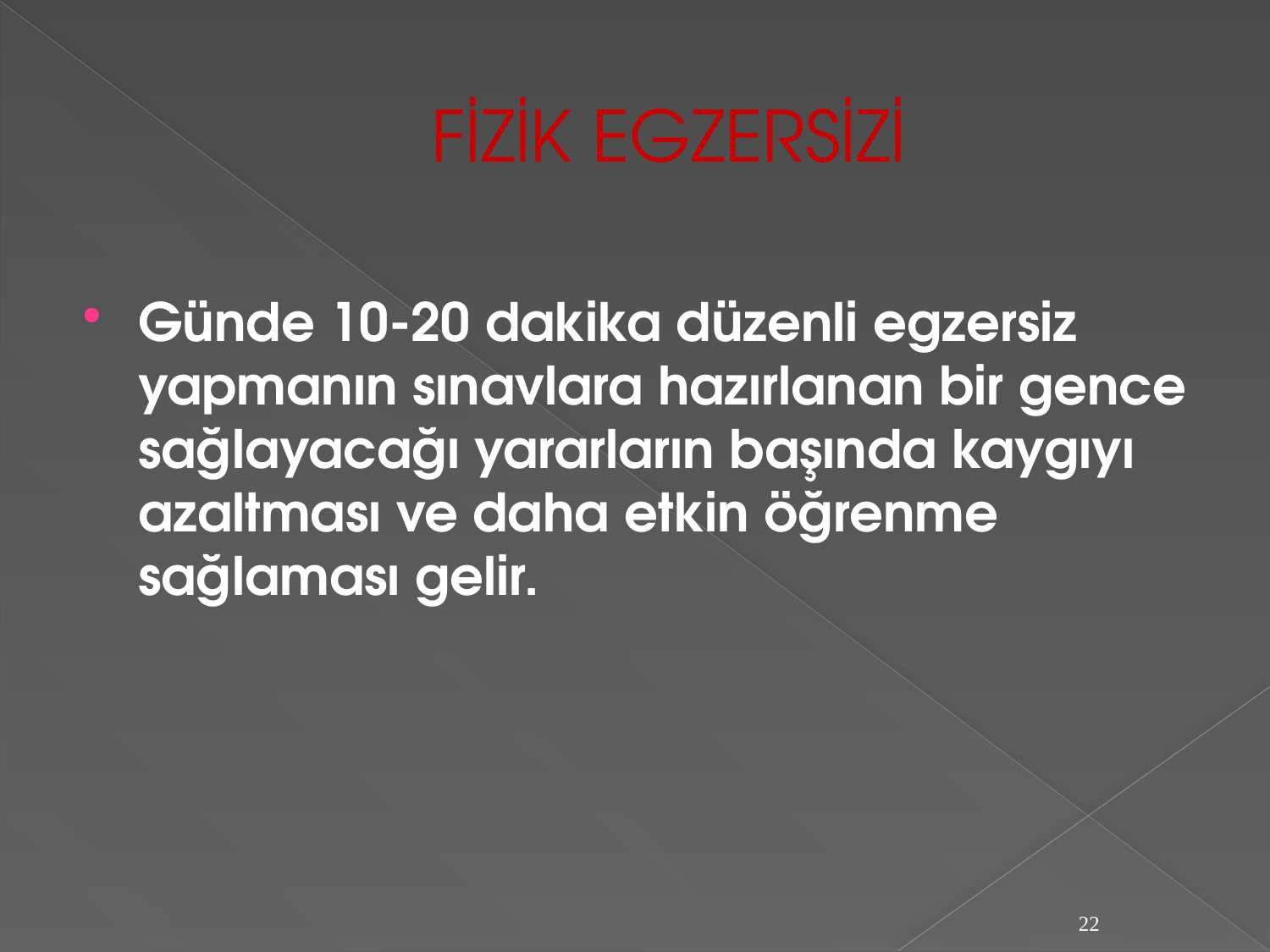

# FİZİK EGZERSİZİ

Günde 10-20 dakika düzenli egzersiz yapmanın sınavlara hazırlanan bir gence sağlayacağı yararların başında kaygıyı azaltması ve daha etkin öğrenme sağlaması gelir.

22